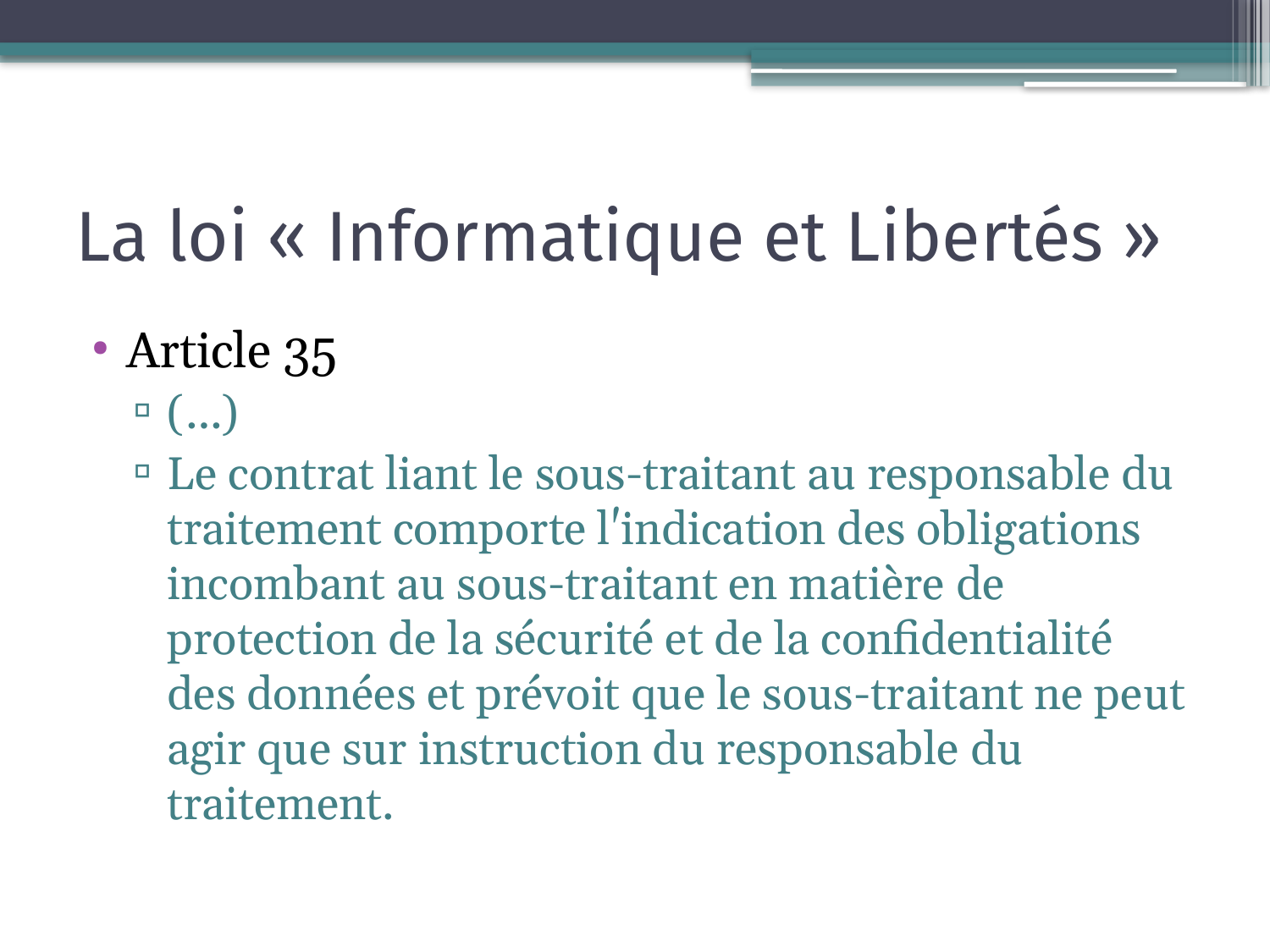

# La loi « Informatique et Libertés »
Article 35
(…)
Le contrat liant le sous-traitant au responsable du traitement comporte l'indication des obligations incombant au sous-traitant en matière de protection de la sécurité et de la confidentialité des données et prévoit que le sous-traitant ne peut agir que sur instruction du responsable du traitement.